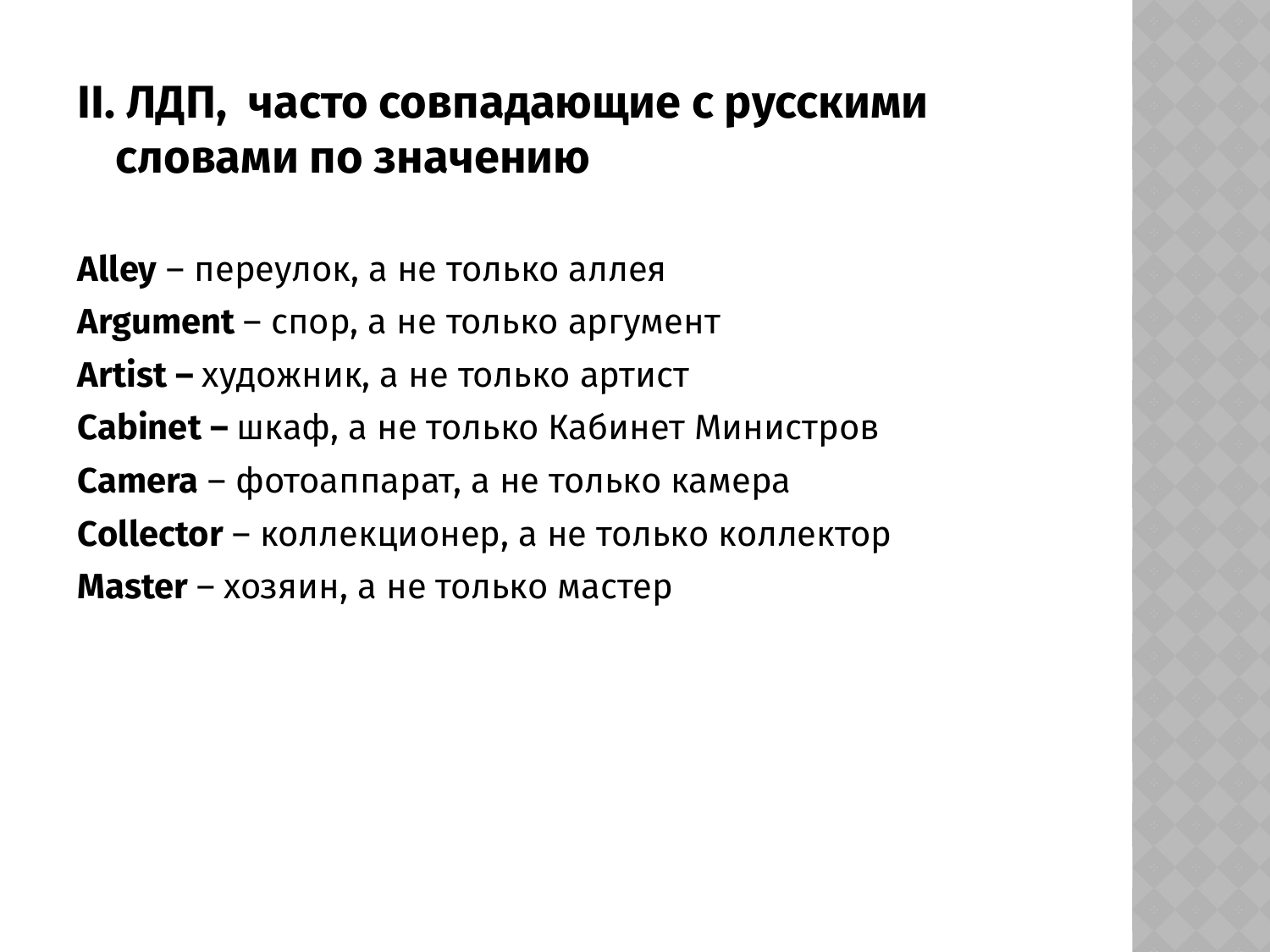

II. ЛДП,  часто совпадающие с русскими cловами по значению

Alley – переулок, а не только аллея
Argument – спор, а не только аргумент
Artist – художник, а не только артист
Cabinet – шкаф, а не только Кабинет Министров
Camera – фотоаппарат, а не только камера
Collector – коллекционер, а не только коллектор
Master – хозяин, а не только мастер

# о